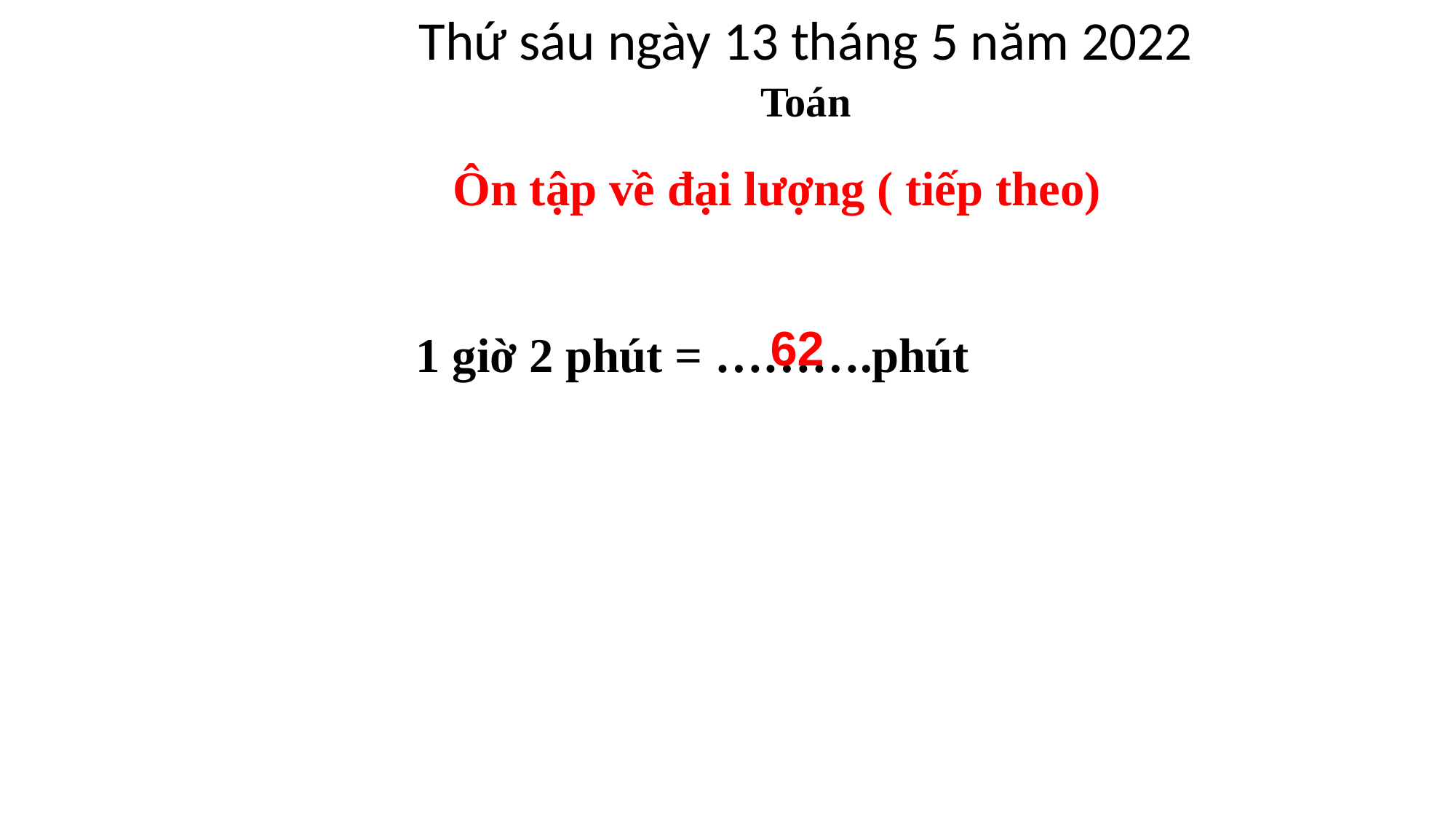

Thứ sáu ngày 13 tháng 5 năm 2022
Toán
Ôn tập về đại lượng ( tiếp theo)
62
1 giờ 2 phút = ……….phút